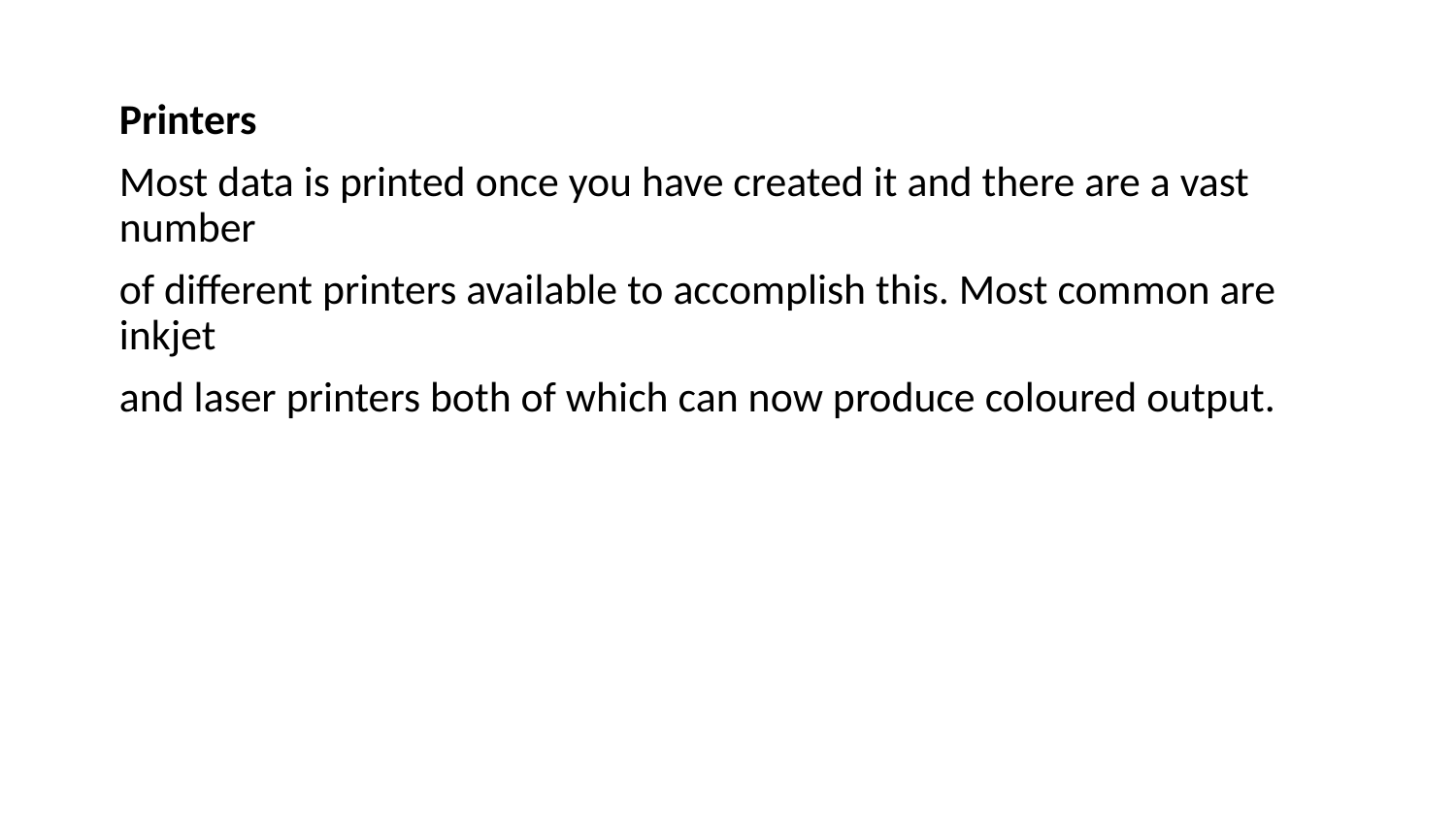

Printers
Most data is printed once you have created it and there are a vast number
of different printers available to accomplish this. Most common are inkjet
and laser printers both of which can now produce coloured output.